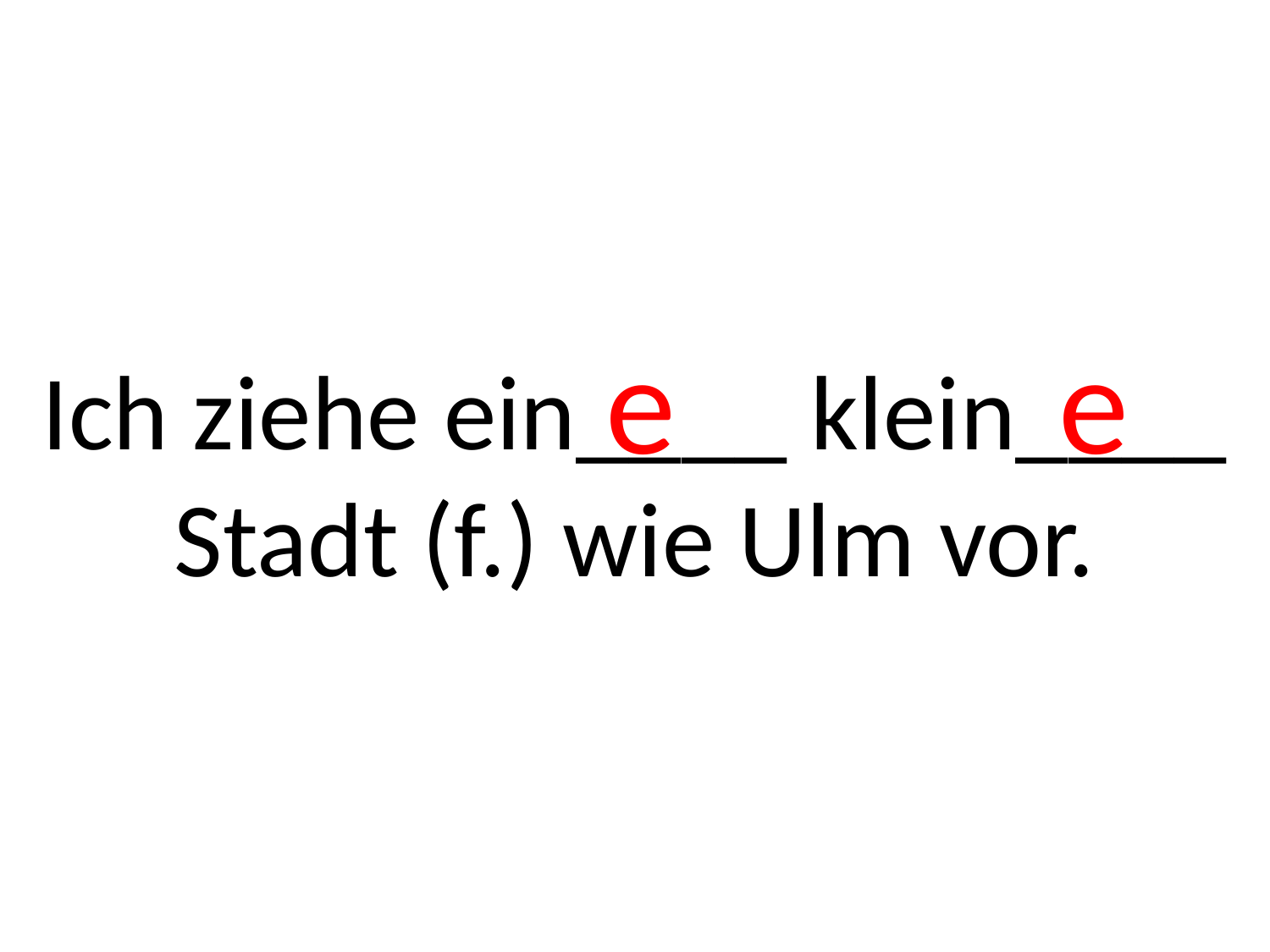

# Ich ziehe ein____ klein____ Stadt (f.) wie Ulm vor.
e            e